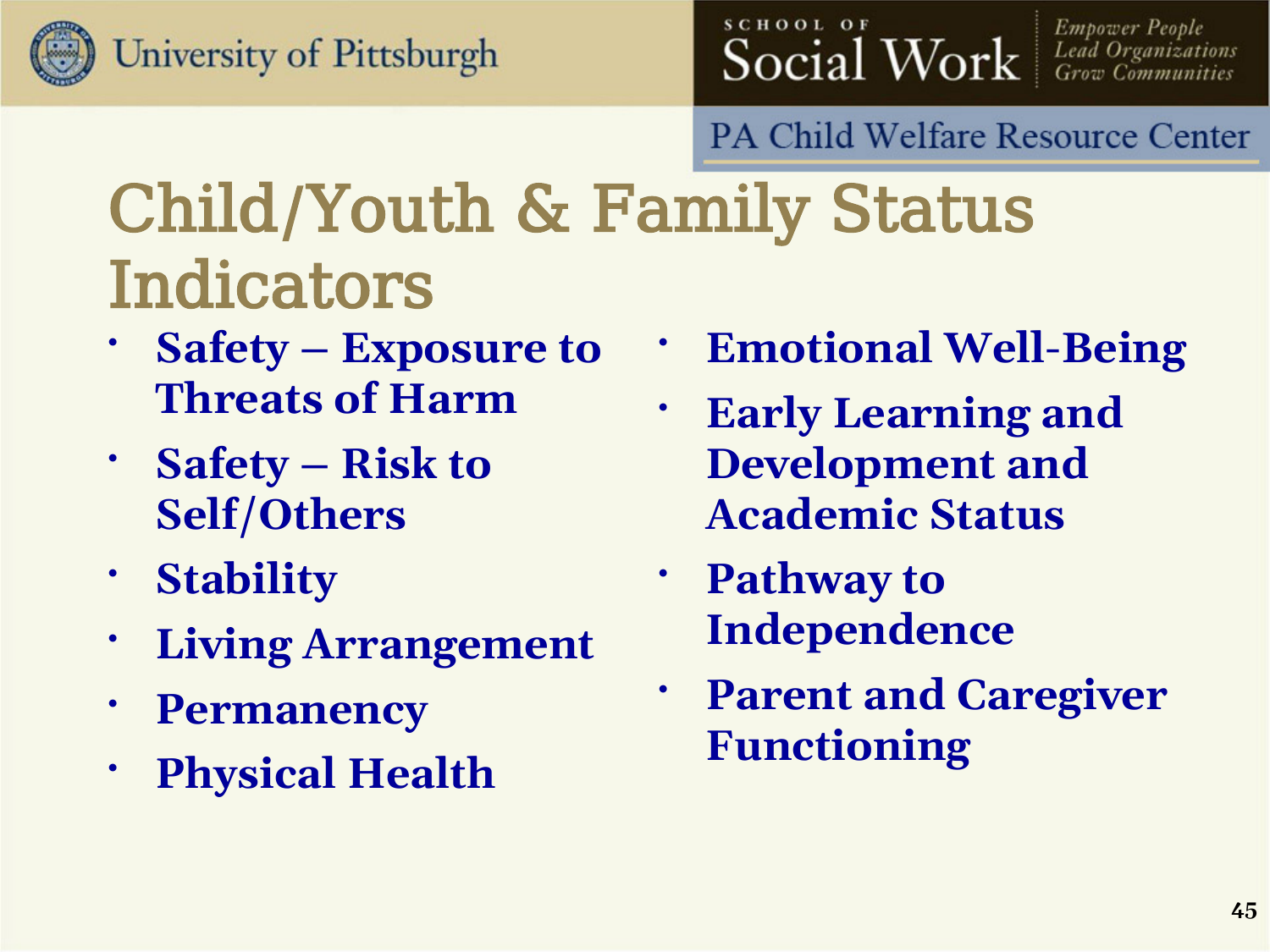

# Child/Youth & Family Status Indicators
Emotional Well-Being
Early Learning and Development and Academic Status
Pathway to Independence
Parent and Caregiver Functioning

Safety – Exposure to Threats of Harm
Safety – Risk to Self/Others
Stability
Living Arrangement
Permanency
Physical Health